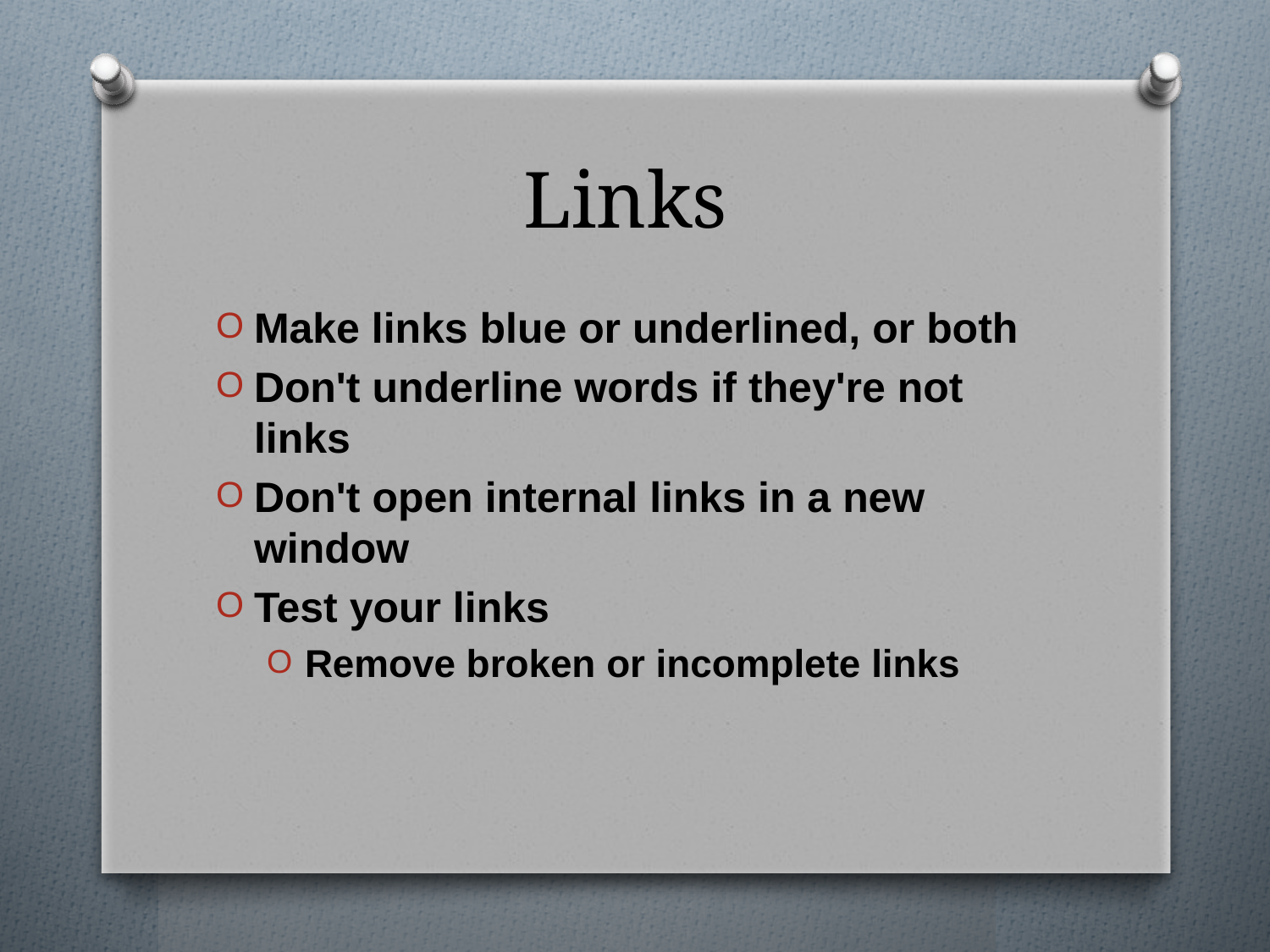

# Links
Make links blue or underlined, or both
Don't underline words if they're not links
Don't open internal links in a new window
Test your links
Remove broken or incomplete links